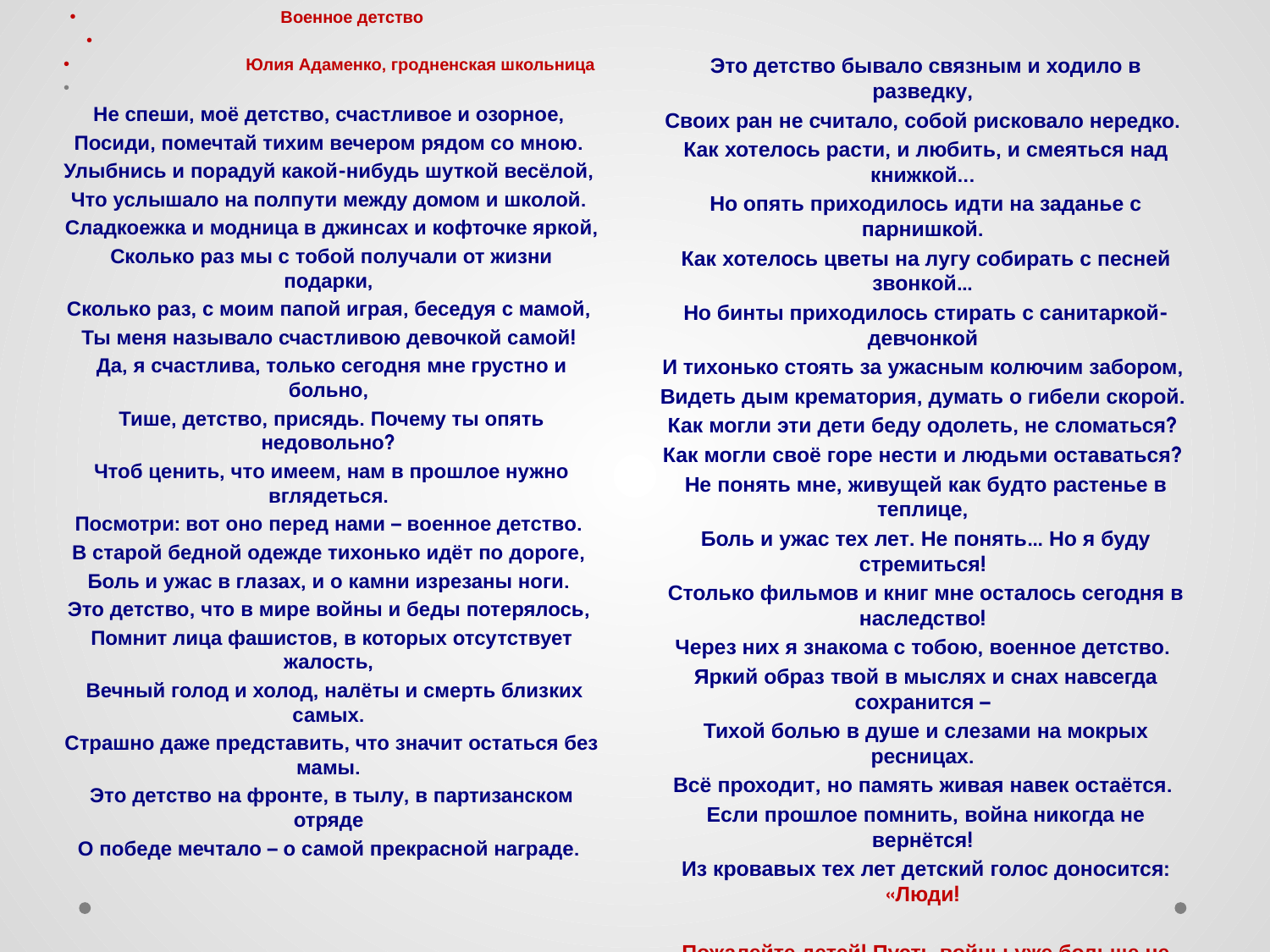

Военное детство

Юлия Адаменко, гродненская школьница

Не спеши, моё детство, счастливое и озорное,
Посиди, помечтай тихим вечером рядом со мною.
Улыбнись и порадуй какой-нибудь шуткой весёлой,
Что услышало на полпути между домом и школой.
Сладкоежка и модница в джинсах и кофточке яркой,
Сколько раз мы с тобой получали от жизни подарки,
Сколько раз, с моим папой играя, беседуя с мамой,
Ты меня называло счастливою девочкой самой!
Да, я счастлива, только сегодня мне грустно и больно,
Тише, детство, присядь. Почему ты опять недовольно?
Чтоб ценить, что имеем, нам в прошлое нужно вглядеться.
Посмотри: вот оно перед нами – военное детство.
В старой бедной одежде тихонько идёт по дороге,
Боль и ужас в глазах, и о камни изрезаны ноги.
Это детство, что в мире войны и беды потерялось,
Помнит лица фашистов, в которых отсутствует жалость,
 Вечный голод и холод, налёты и смерть близких самых.
Страшно даже представить, что значит остаться без мамы.
Это детство на фронте, в тылу, в партизанском отряде
О победе мечтало – о самой прекрасной награде.

Это детство бывало связным и ходило в разведку,
Своих ран не считало, собой рисковало нередко.
Как хотелось расти, и любить, и смеяться над книжкой...
Но опять приходилось идти на заданье с парнишкой.
Как хотелось цветы на лугу собирать с песней звонкой…
Но бинты приходилось стирать с санитаркой-девчонкой
И тихонько стоять за ужасным колючим забором,
Видеть дым крематория, думать о гибели скорой.
Как могли эти дети беду одолеть, не сломаться?
Как могли своё горе нести и людьми оставаться?
Не понять мне, живущей как будто растенье в теплице,
Боль и ужас тех лет. Не понять… Но я буду стремиться!
Столько фильмов и книг мне осталось сегодня в наследство!
Через них я знакома с тобою, военное детство.
Яркий образ твой в мыслях и снах навсегда сохранится –
Тихой болью в душе и слезами на мокрых ресницах.
Всё проходит, но память живая навек остаётся.
Если прошлое помнить, война никогда не вернётся!
Из кровавых тех лет детский голос доносится: «Люди!

Пожалейте детей! Пусть войны уже больше не будет!»

 е